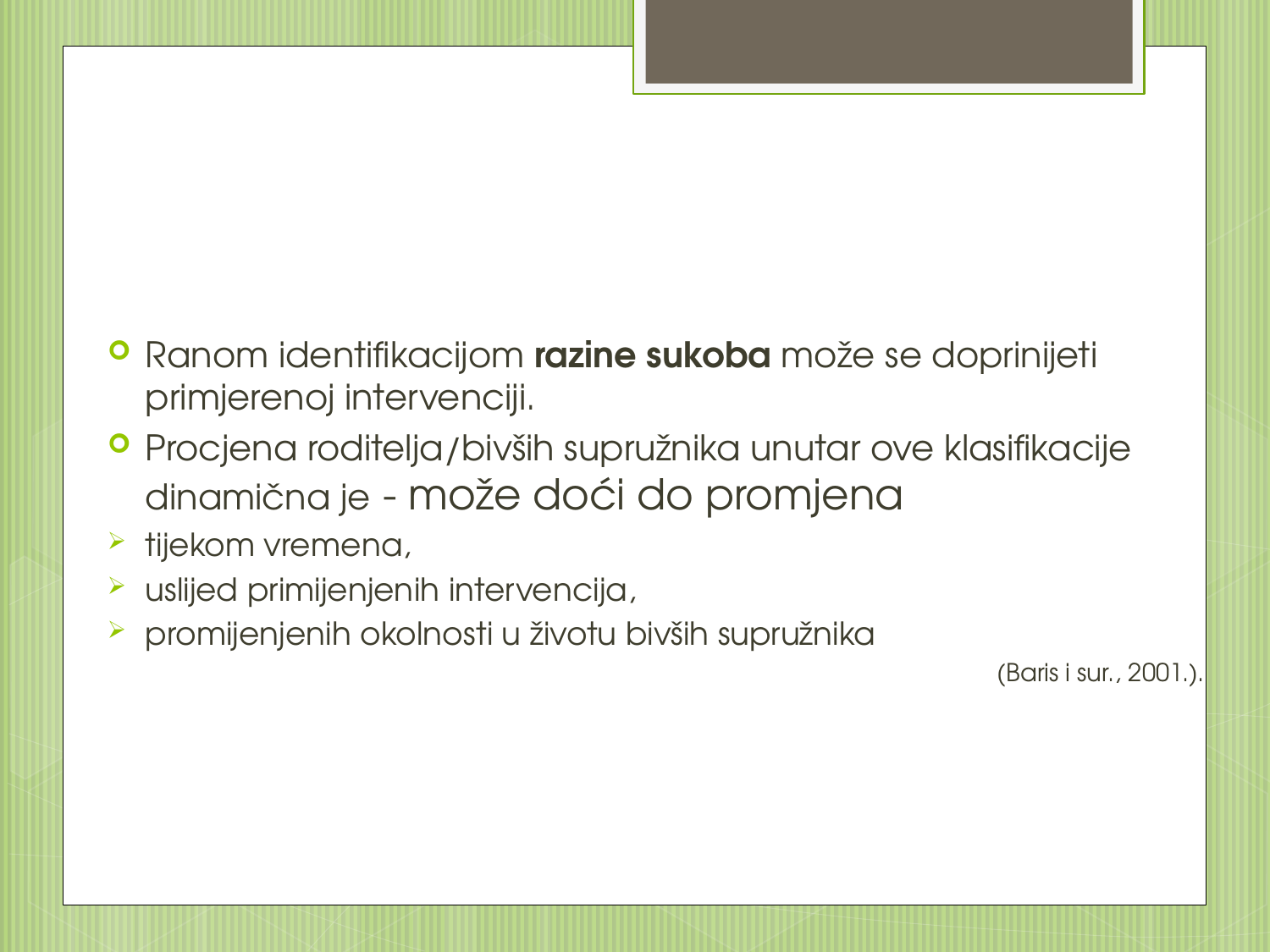

#
Ranom identifikacijom razine sukoba može se doprinijeti primjerenoj intervenciji.
Procjena roditelja/bivših supružnika unutar ove klasifikacije dinamična je - može doći do promjena
tijekom vremena,
uslijed primijenjenih intervencija,
promijenjenih okolnosti u životu bivših supružnika
(Baris i sur., 2001.).